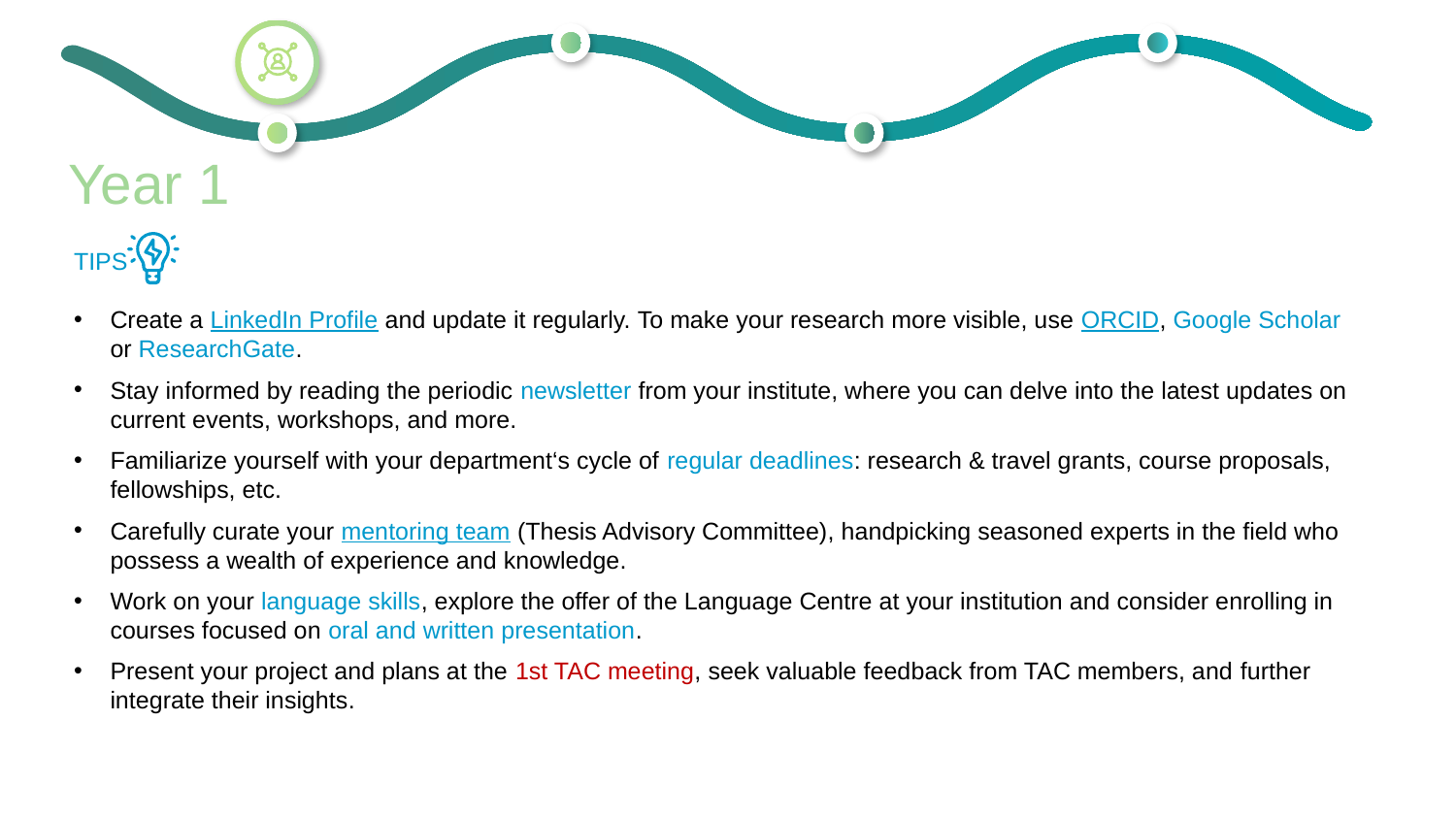

Year 1
TIPS

Create a LinkedIn Profile and update it regularly. To make your research more visible, use ORCID, Google Scholar or ResearchGate.
Stay informed by reading the periodic newsletter from your institute, where you can delve into the latest updates on current events, workshops, and more.
Familiarize yourself with your department‘s cycle of regular deadlines: research & travel grants, course proposals, fellowships, etc.
Carefully curate your mentoring team (Thesis Advisory Committee), handpicking seasoned experts in the field who possess a wealth of experience and knowledge.
Work on your language skills, explore the offer of the Language Centre at your institution and consider enrolling in courses focused on oral and written presentation.
Present your project and plans at the 1st TAC meeting, seek valuable feedback from TAC members, and further integrate their insights.